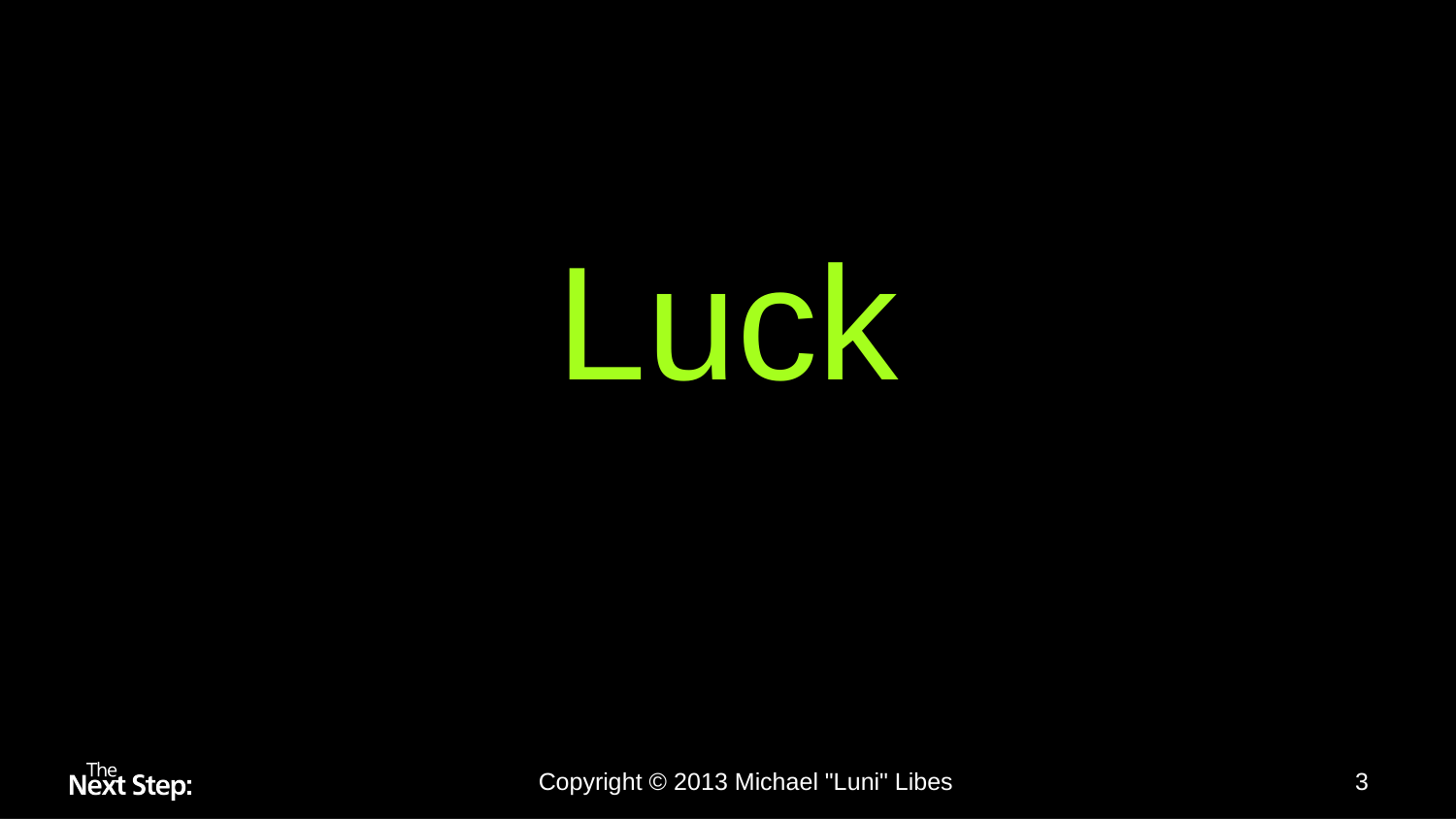

# Luck
Copyright © 2013 Michael "Luni" Libes
3